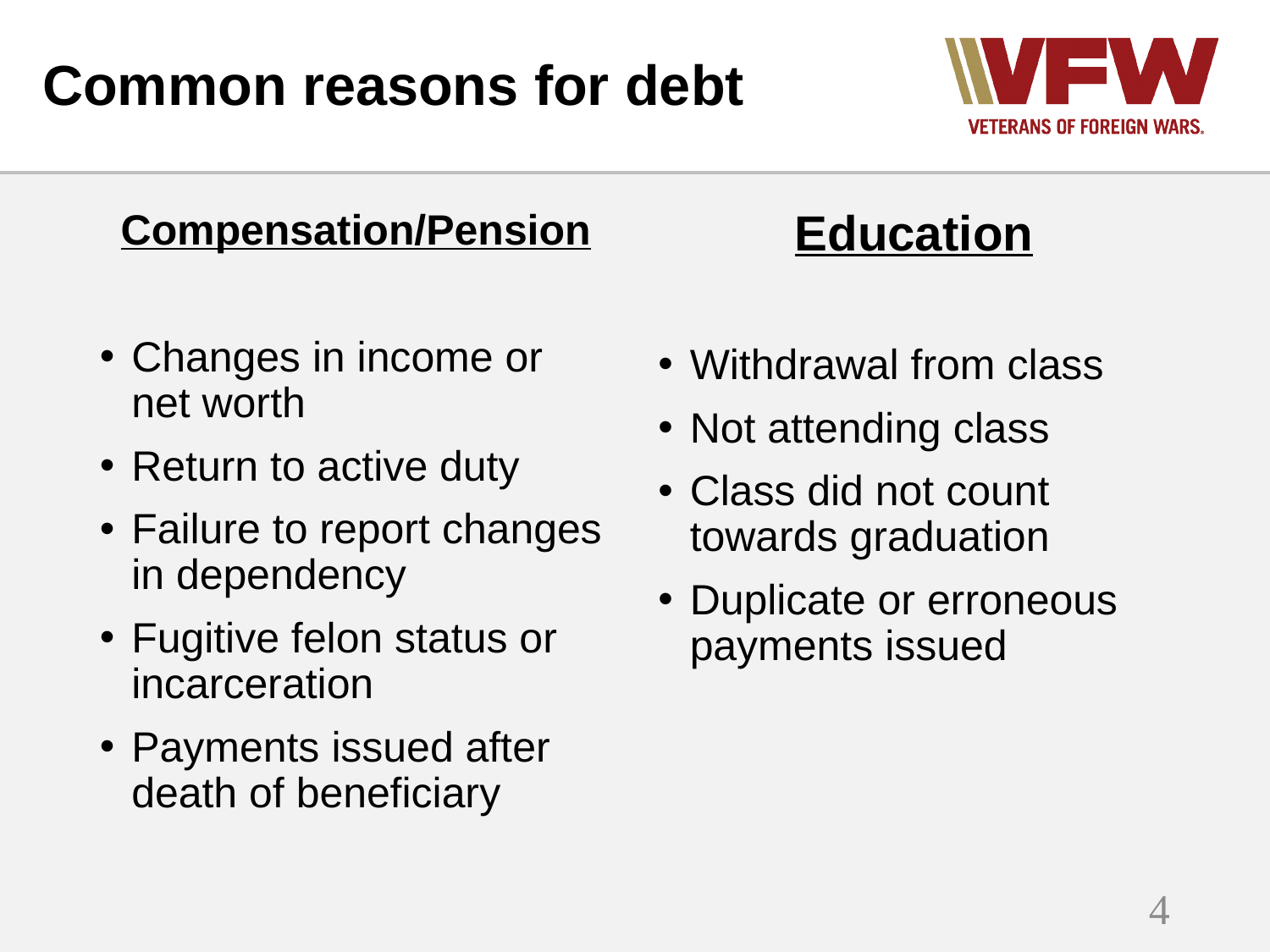

# Common reasons for debt
Compensation/Pension

Changes in income or net worth
Return to active duty
Failure to report changes in dependency
Fugitive felon status or incarceration
Payments issued after death of beneficiary

Education

Withdrawal from class
Not attending class
Class did not count towards graduation
Duplicate or erroneous payments issued

4